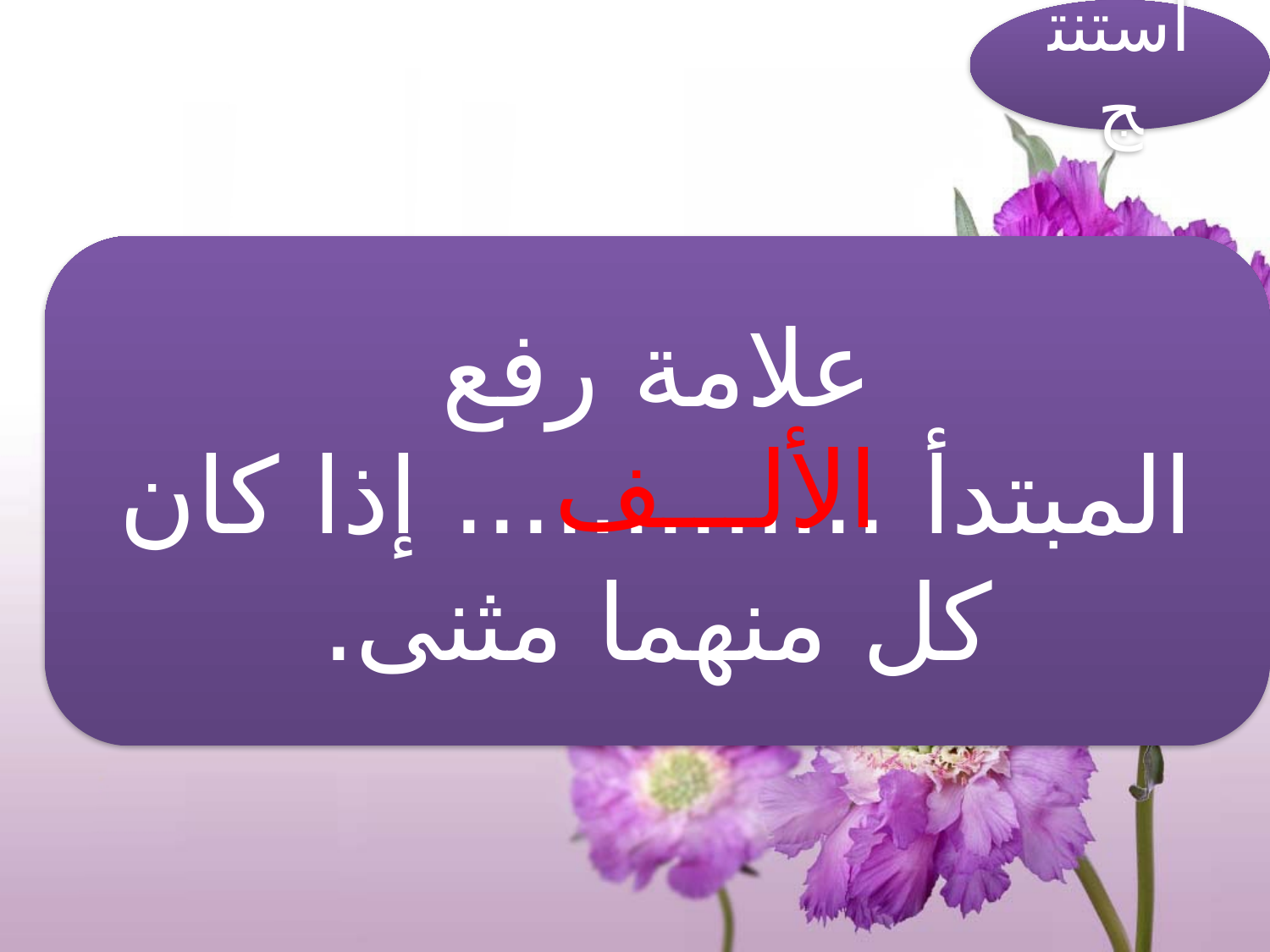

أستنتج
علامة رفع المبتدأ ............. إذا كان كل منهما مثنى.
الألـــف